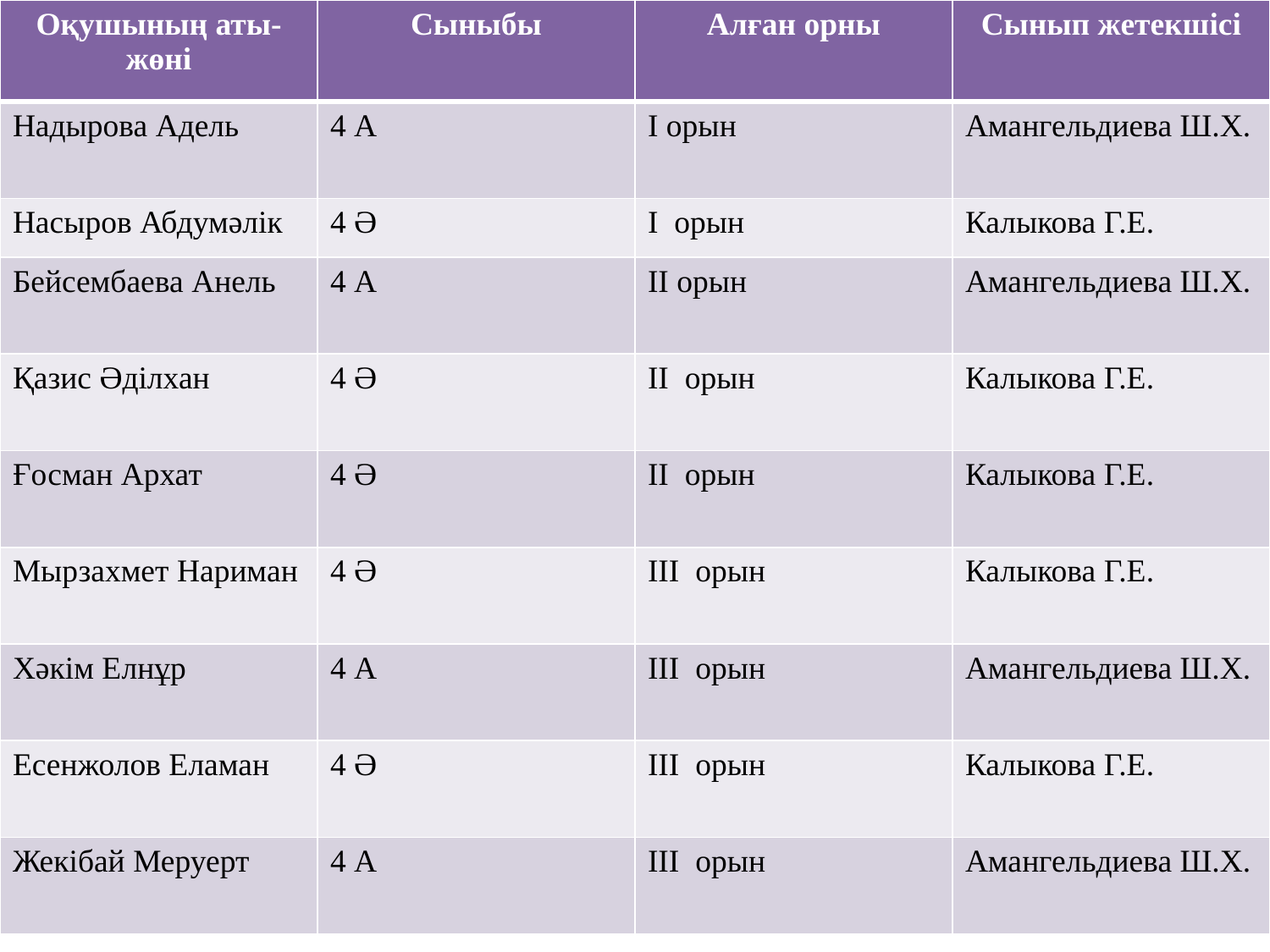

| Оқушының аты- жөні | Сыныбы | Алған орны | Сынып жетекшісі |
| --- | --- | --- | --- |
| Надырова Адель | 4 А | І орын | Амангельдиева Ш.Х. |
| Насыров Абдумәлік | 4 Ә | І орын | Калыкова Г.Е. |
| Бейсембаева Анель | 4 А | ІІ орын | Амангельдиева Ш.Х. |
| Қазис Әділхан | 4 Ә | ІІ орын | Калыкова Г.Е. |
| Ғосман Архат | 4 Ә | ІІ орын | Калыкова Г.Е. |
| Мырзахмет Нариман | 4 Ә | ІІІ орын | Калыкова Г.Е. |
| Хәкім Елнұр | 4 А | ІІІ орын | Амангельдиева Ш.Х. |
| Есенжолов Еламан | 4 Ә | ІІІ орын | Калыкова Г.Е. |
| Жекібай Меруерт | 4 А | ІІІ орын | Амангельдиева Ш.Х. |